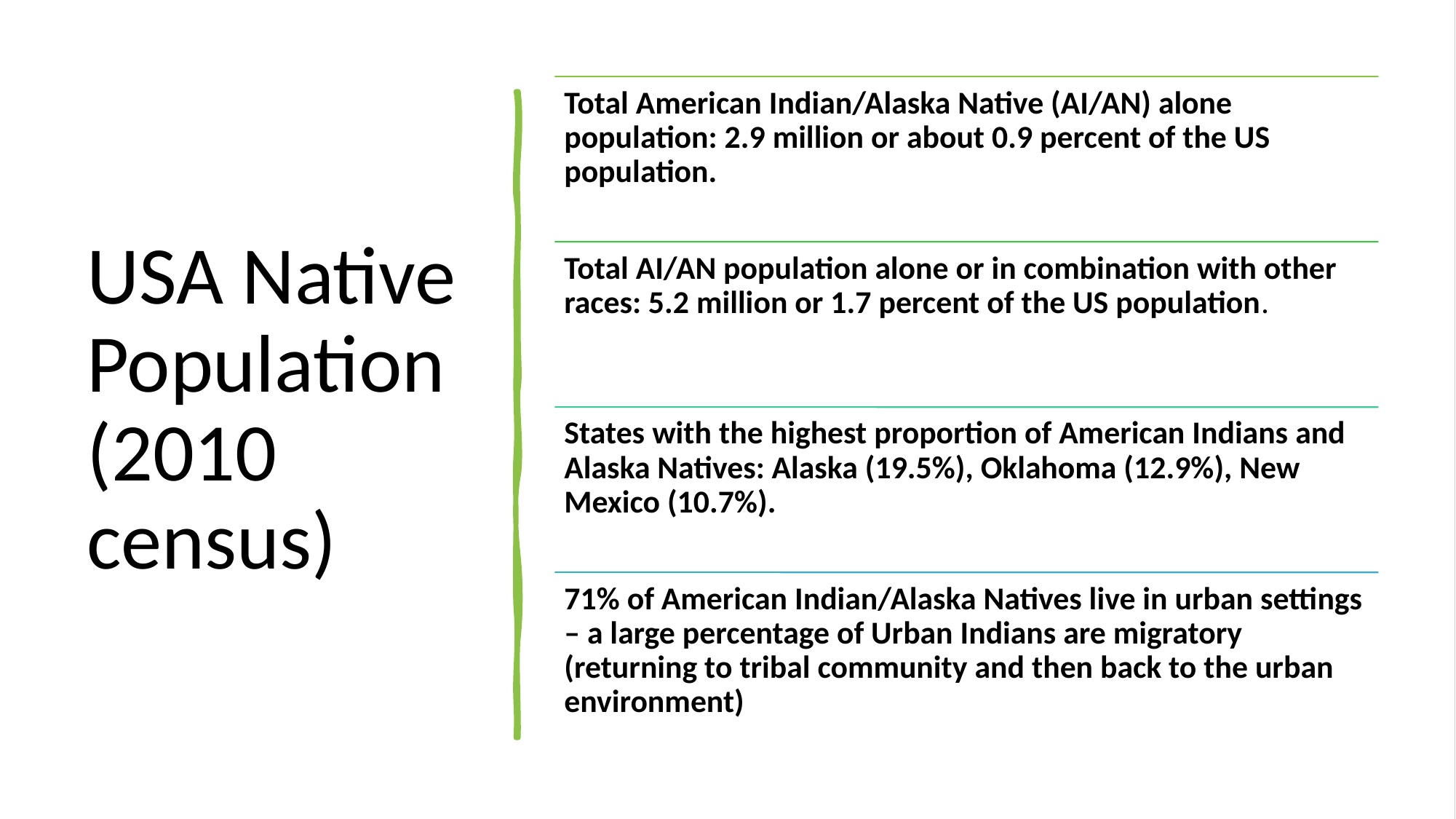

Total American Indian/Alaska Native (AI/AN) alone population: 2.9 million or about 0.9 percent of the US population.
Total AI/AN population alone or in combination with other races: 5.2 million or 1.7 percent of the US population.
States with the highest proportion of American Indians and Alaska Natives: Alaska (19.5%), Oklahoma (12.9%), New Mexico (10.7%).
71% of American Indian/Alaska Natives live in urban settings – a large percentage of Urban Indians are migratory (returning to tribal community and then back to the urban environment)
# USA Native Population (2010 census)